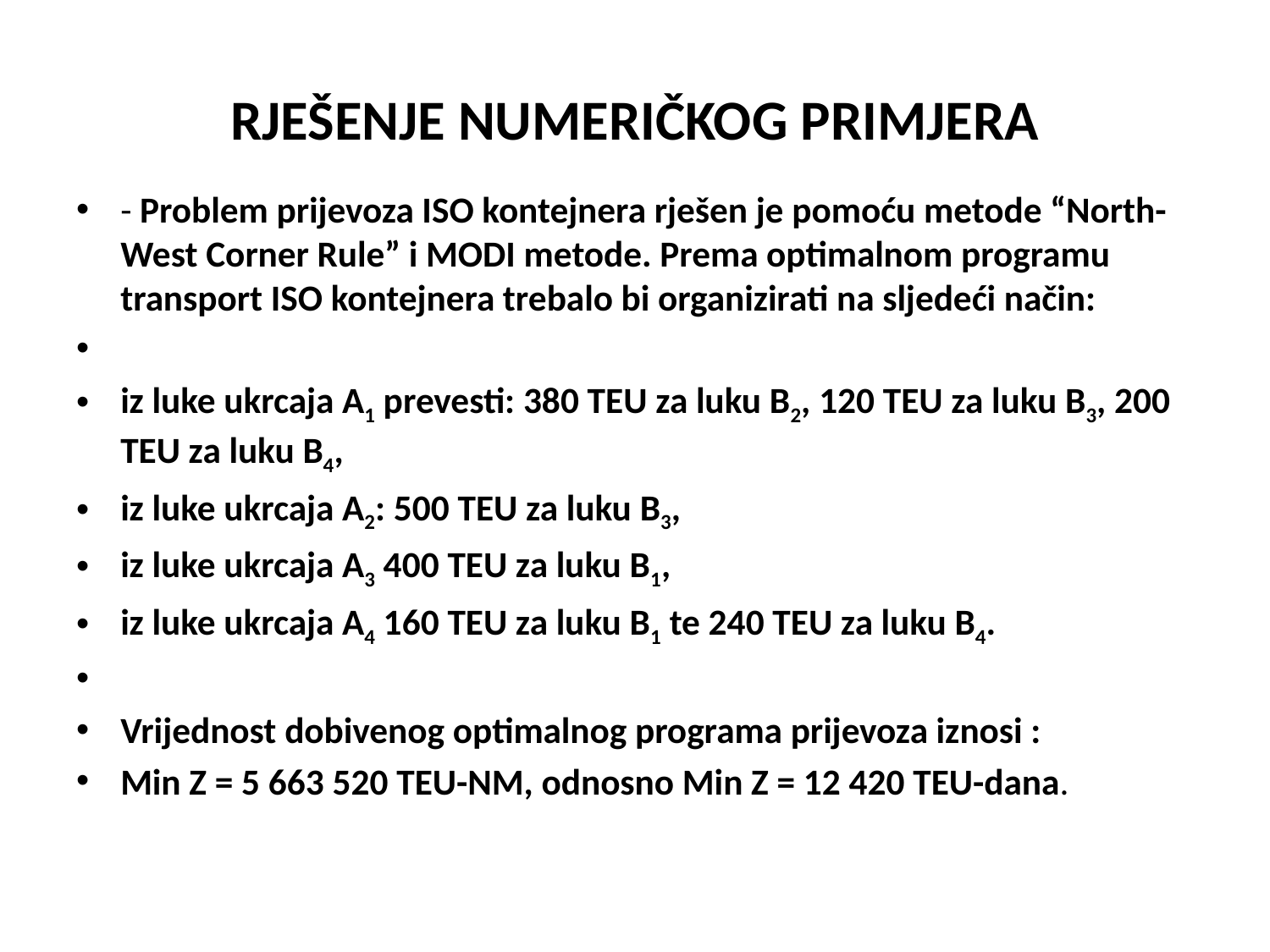

# RJEŠENJE NUMERIČKOG PRIMJERA
- Problem prijevoza ISO kontejnera rješen je pomoću metode “North-West Corner Rule” i MODI metode. Prema optimalnom programu transport ISO kontejnera trebalo bi organizirati na sljedeći način:

iz luke ukrcaja A1 prevesti: 380 TEU za luku B2, 120 TEU za luku B3, 200 TEU za luku B4,
iz luke ukrcaja A2: 500 TEU za luku B3,
iz luke ukrcaja A3 400 TEU za luku B1,
iz luke ukrcaja A4 160 TEU za luku B1 te 240 TEU za luku B4.

Vrijednost dobivenog optimalnog programa prijevoza iznosi :
Min Z = 5 663 520 TEU-NM, odnosno Min Z = 12 420 TEU-dana.